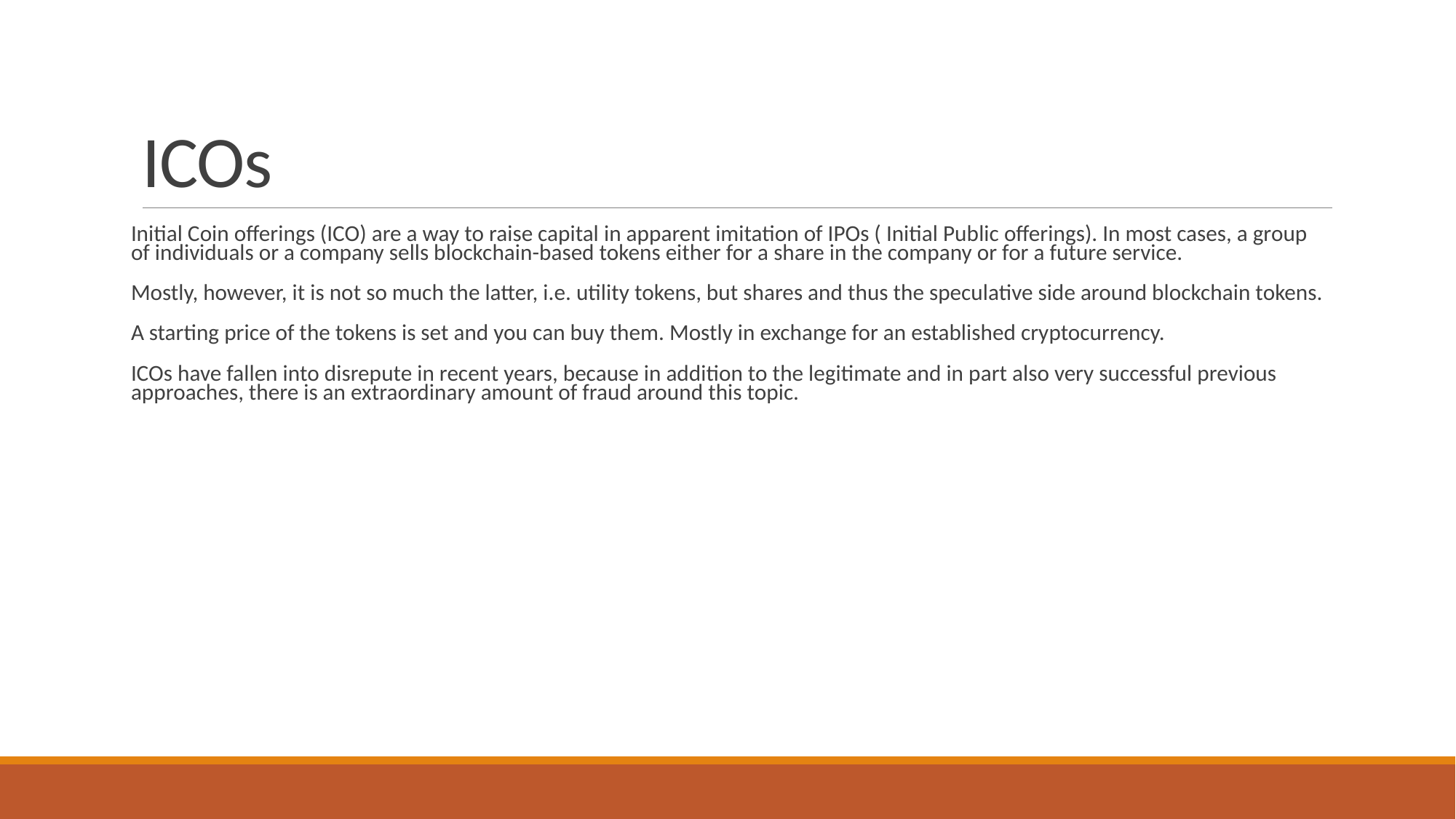

# ICOs
Initial Coin offerings (ICO) are a way to raise capital in apparent imitation of IPOs ( Initial Public offerings). In most cases, a group of individuals or a company sells blockchain-based tokens either for a share in the company or for a future service.
Mostly, however, it is not so much the latter, i.e. utility tokens, but shares and thus the speculative side around blockchain tokens.
A starting price of the tokens is set and you can buy them. Mostly in exchange for an established cryptocurrency.
ICOs have fallen into disrepute in recent years, because in addition to the legitimate and in part also very successful previous approaches, there is an extraordinary amount of fraud around this topic.